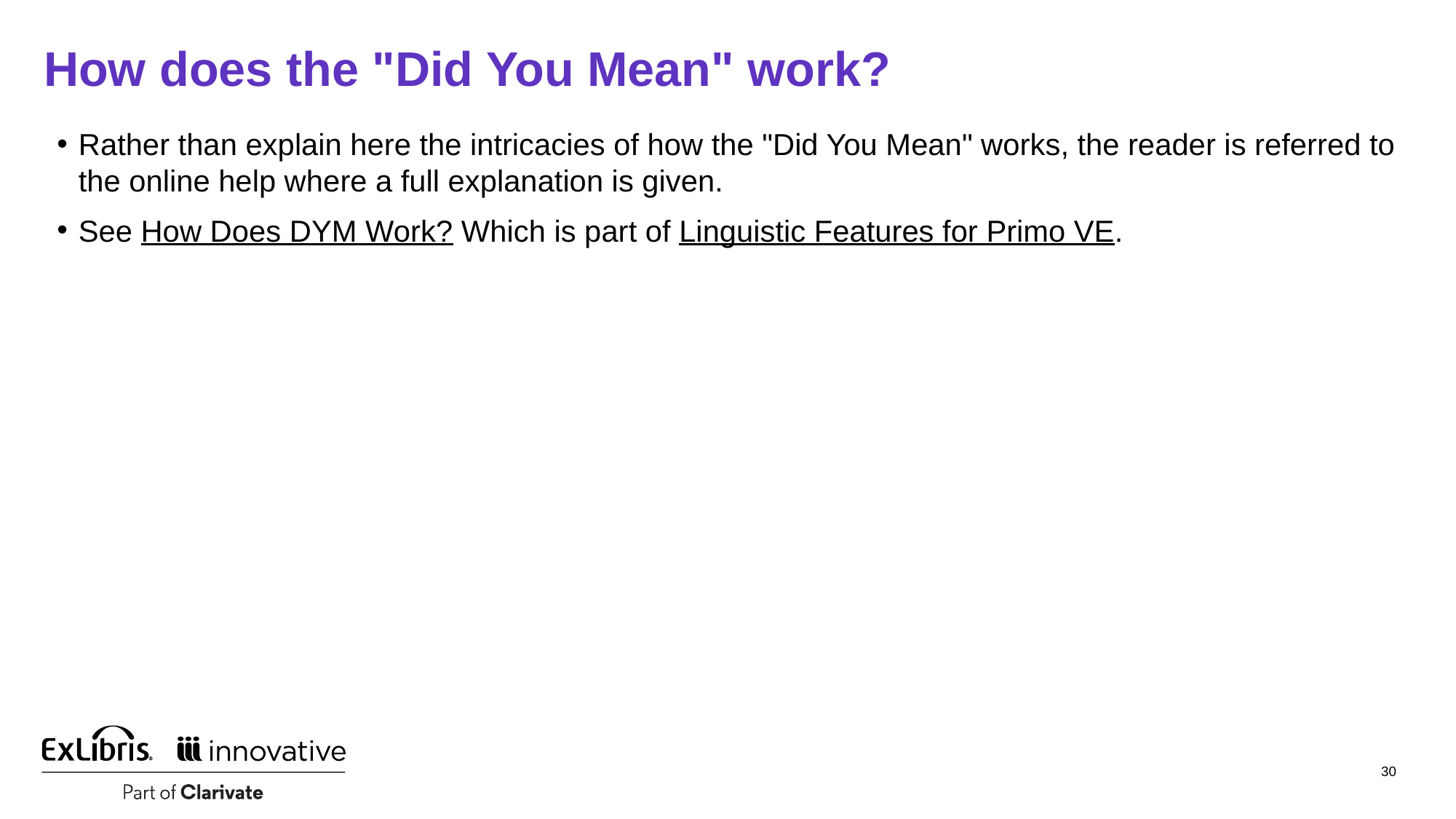

# How does the "Did You Mean" work?
Rather than explain here the intricacies of how the "Did You Mean" works, the reader is referred to the online help where a full explanation is given.
See How Does DYM Work? Which is part of Linguistic Features for Primo VE.

30